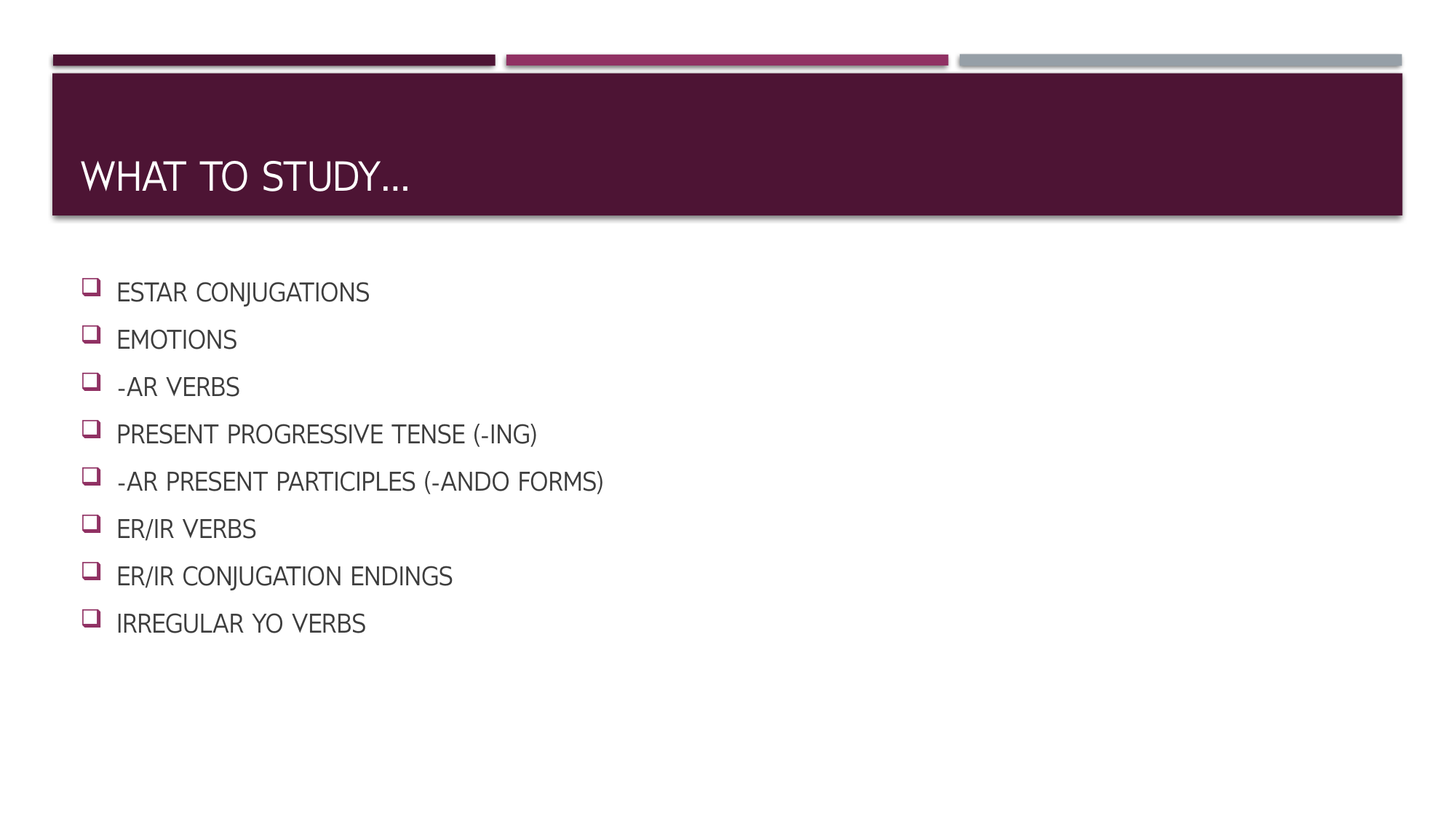

# What to study…
ESTAR CONJUGATIONS
EMOTIONS
-AR VERBS
PRESENT PROGRESSIVE TENSE (-ING)
-AR PRESENT PARTICIPLES (-ANDO FORMS)
ER/IR VERBS
ER/IR CONJUGATION ENDINGS
IRREGULAR YO VERBS